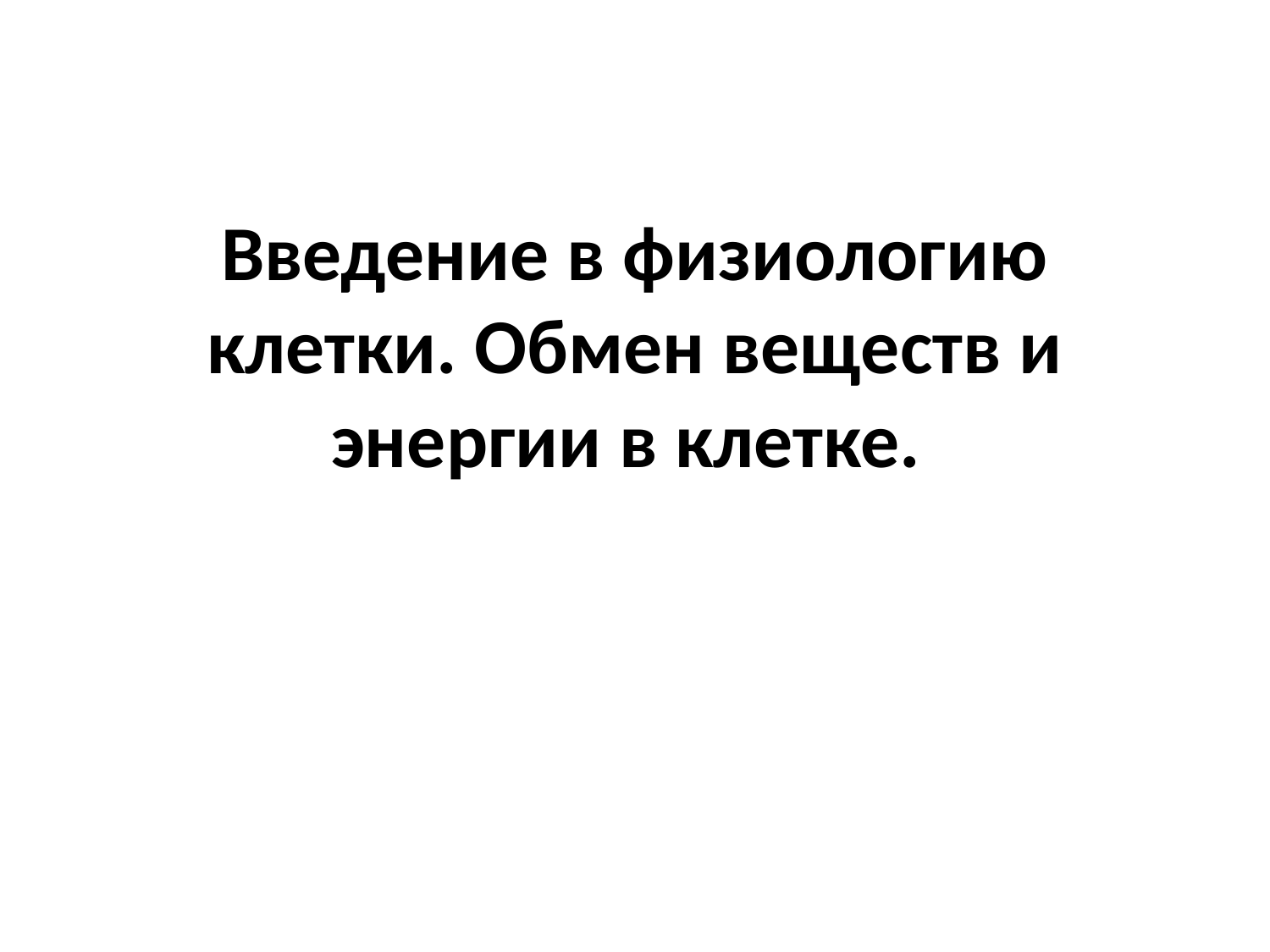

# Введение в физиологию клетки. Обмен веществ и энергии в клетке.